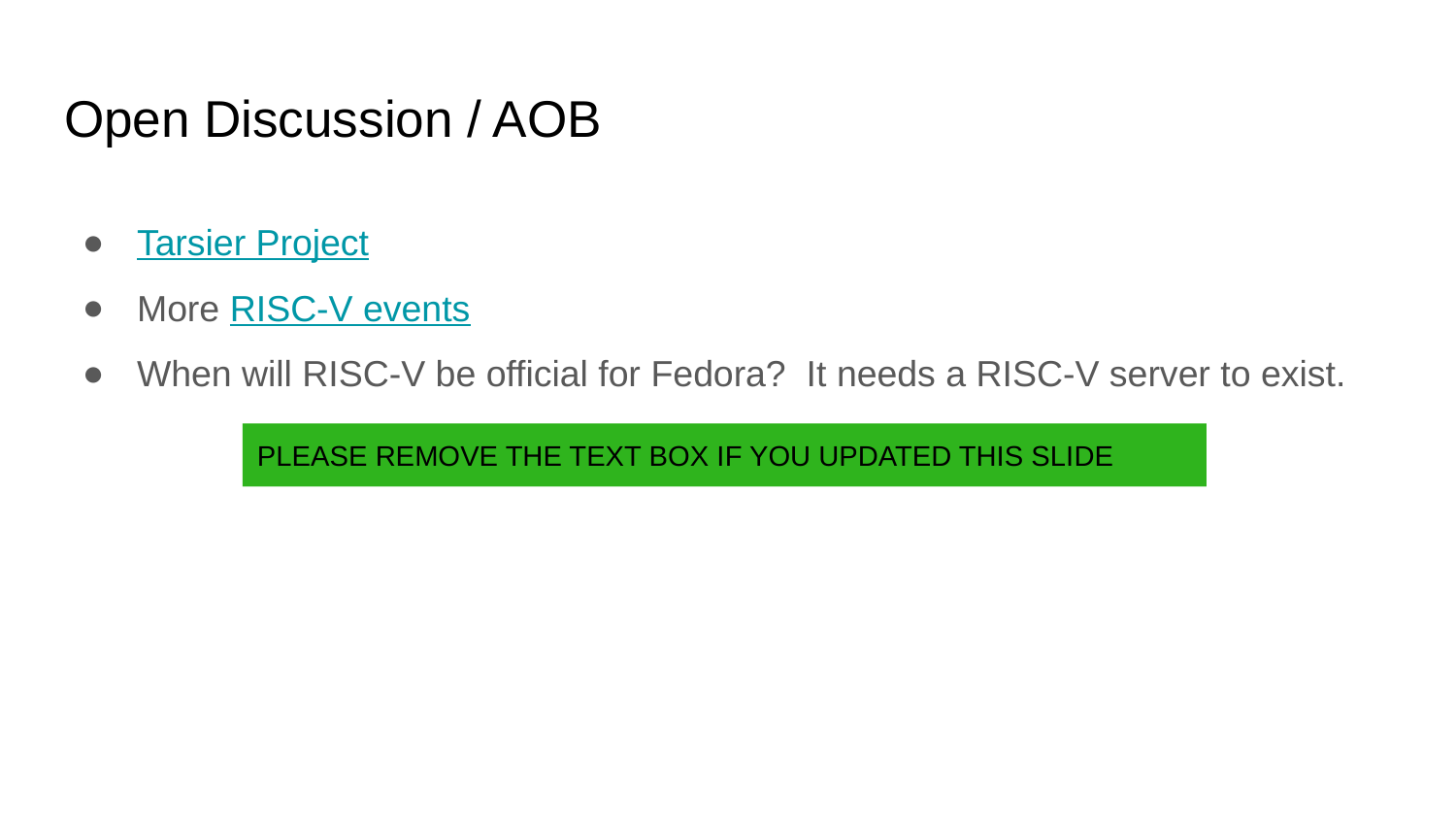

# Open Discussion / AOB
Tarsier Project
More RISC-V events
When will RISC-V be official for Fedora?  It needs a RISC-V server to exist.
PLEASE REMOVE THE TEXT BOX IF YOU UPDATED THIS SLIDE